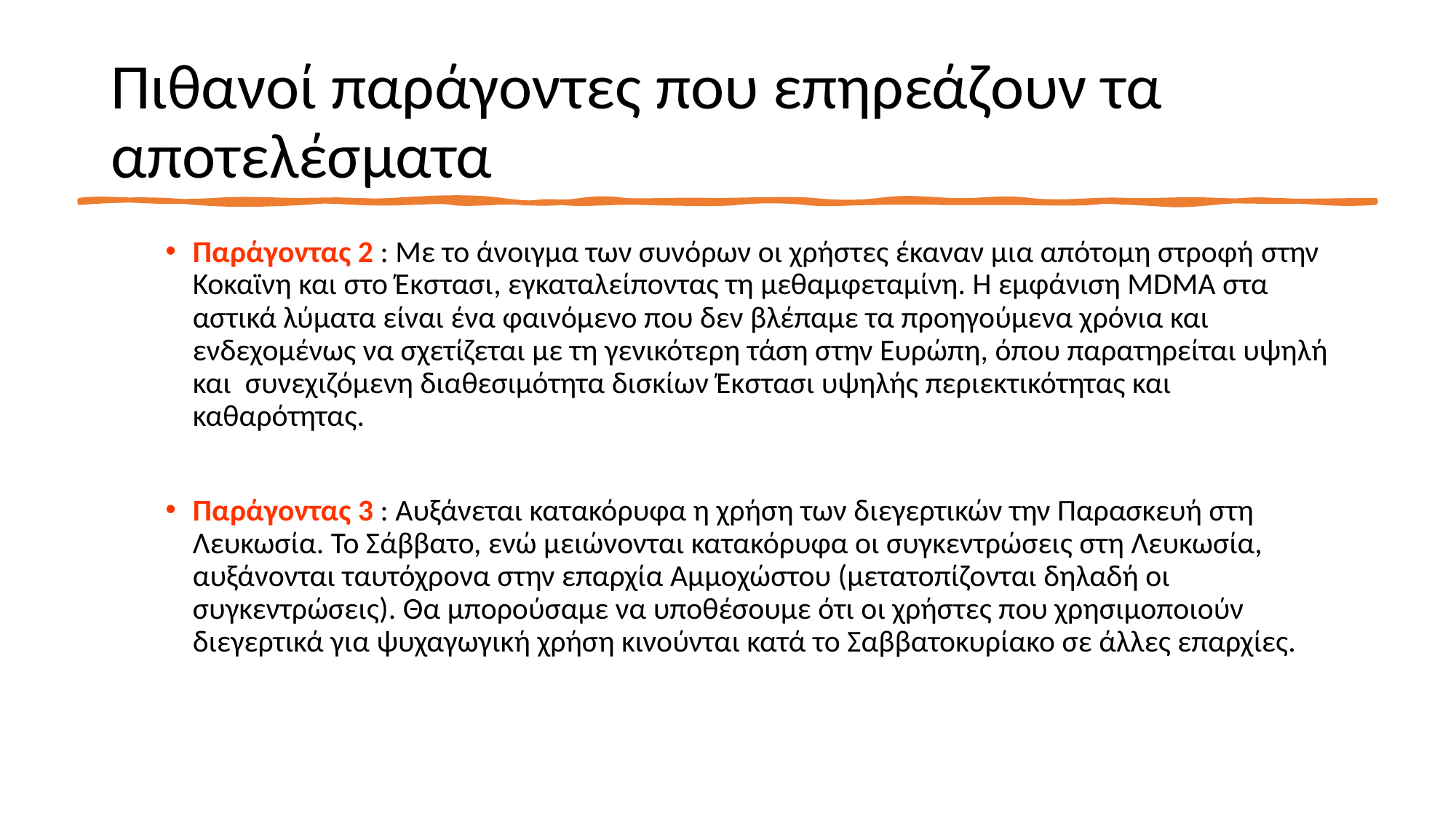

# Πιθανοί παράγοντες που επηρεάζουν τα αποτελέσματα

Παράγοντας 2 : Με το άνοιγμα των συνόρων οι χρήστες έκαναν μια απότομη στροφή στην Κοκαϊνη και στο Έκστασι, εγκαταλείποντας τη μεθαμφεταμίνη. Η εμφάνιση MDMA στα αστικά λύματα είναι ένα φαινόμενο που δεν βλέπαμε τα προηγούμενα χρόνια και ενδεχομένως να σχετίζεται με τη γενικότερη τάση στην Ευρώπη, όπου παρατηρείται υψηλή και  συνεχιζόμενη διαθεσιμότητα δισκίων Έκστασι υψηλής περιεκτικότητας και καθαρότητας.

Παράγοντας 3 : Αυξάνεται κατακόρυφα η χρήση των διεγερτικών την Παρασκευή στη Λευκωσία. Το Σάββατο, ενώ μειώνονται κατακόρυφα οι συγκεντρώσεις στη Λευκωσία, αυξάνονται ταυτόχρονα στην επαρχία Αμμοχώστου (μετατοπίζονται δηλαδή οι συγκεντρώσεις). Θα μπορούσαμε να υποθέσουμε ότι οι χρήστες που χρησιμοποιούν διεγερτικά για ψυχαγωγική χρήση κινούνται κατά το Σαββατοκυρίακο σε άλλες επαρχίες.